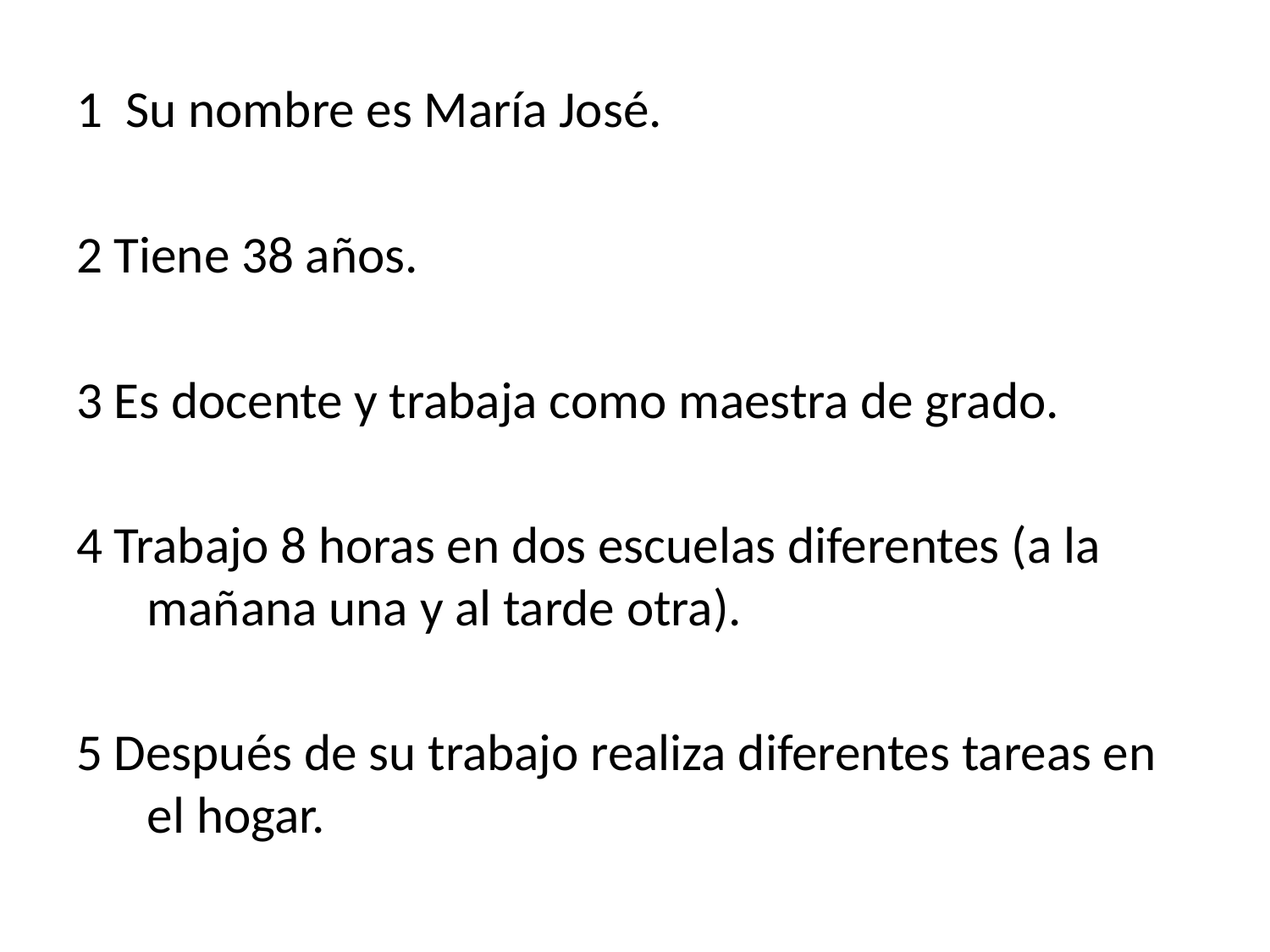

1  Su nombre es María José.

2 Tiene 38 años.

3 Es docente y trabaja como maestra de grado.

4 Trabajo 8 horas en dos escuelas diferentes (a la mañana una y al tarde otra).

5 Después de su trabajo realiza diferentes tareas en el hogar.